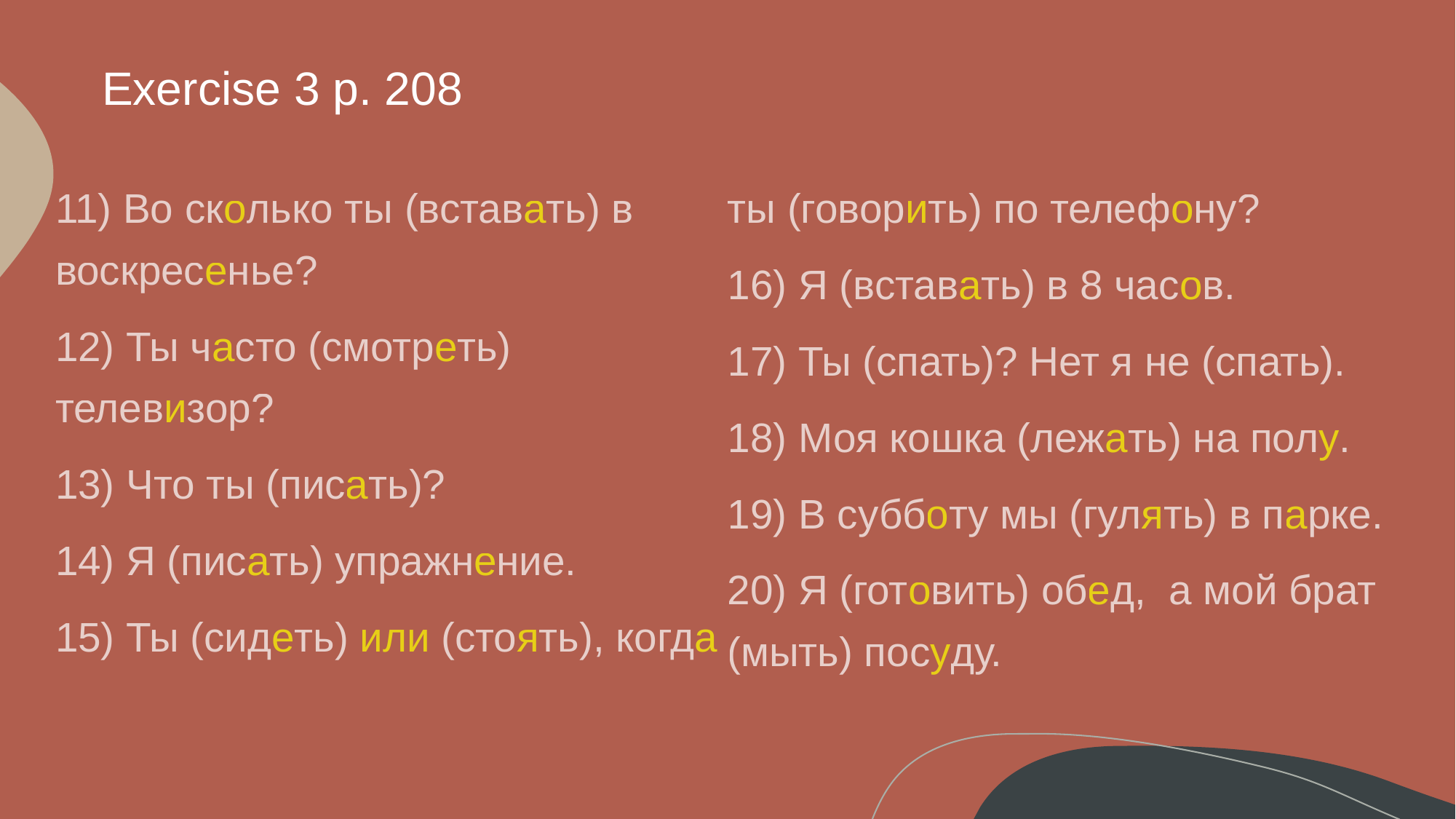

# Exercise 3 p. 208
11) Во сколько ты (вставать) в воскресенье?
12) Ты часто (смотреть) телевизор?
13) Что ты (писать)?
14) Я (писать) упражнение.
15) Ты (сидеть) или (стоять), когда ты (говорить) по телефону?
16) Я (вставать) в 8 часов.
17) Ты (спать)? Нет я не (спать).
18) Моя кошка (лежать) на полу.
19) В субботу мы (гулять) в парке.
20) Я (готовить) обед,  а мой брат (мыть) посуду.